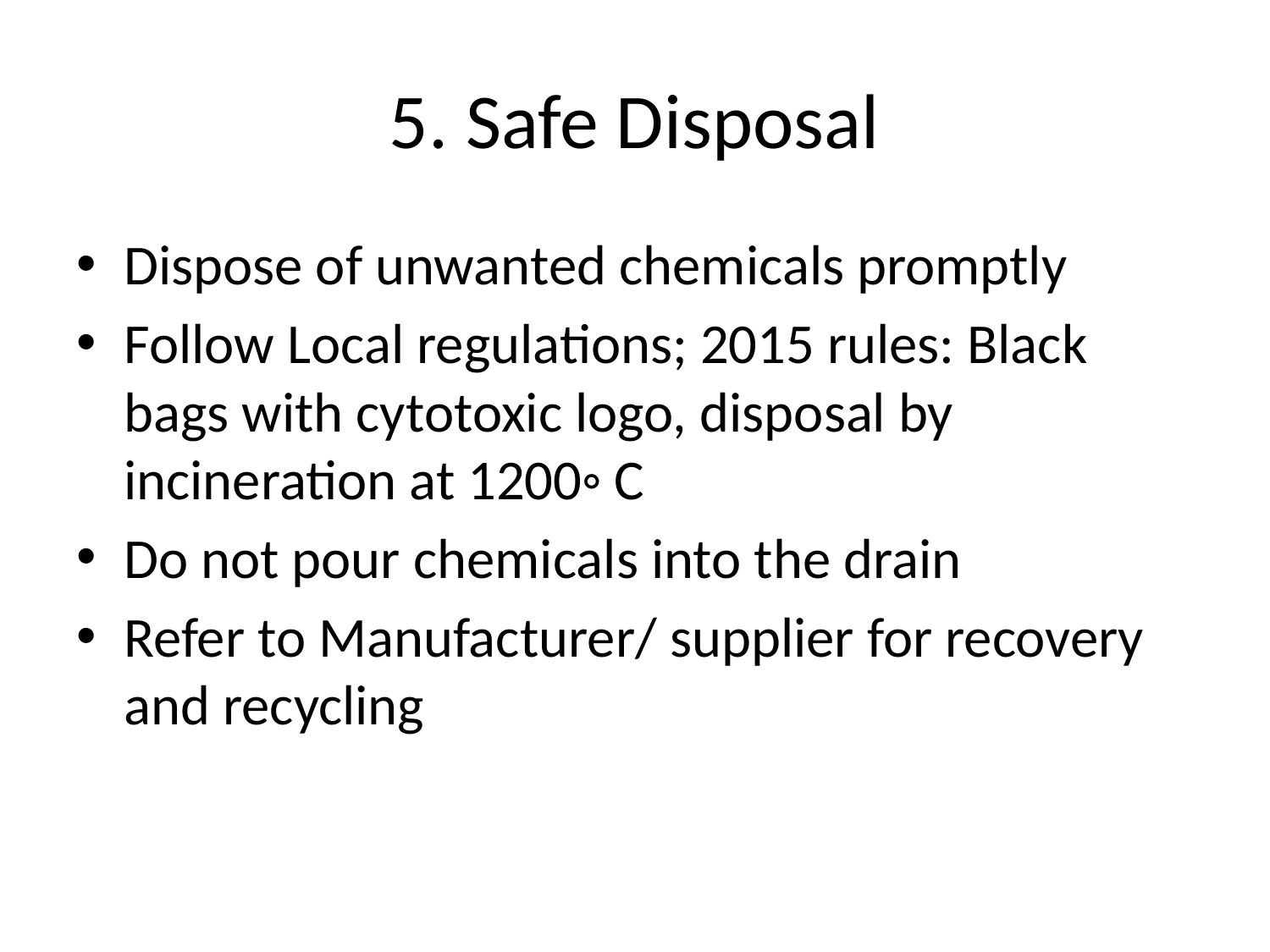

# 5. Safe Disposal
Dispose of unwanted chemicals promptly
Follow Local regulations; 2015 rules: Black bags with cytotoxic logo, disposal by incineration at 1200◦ C
Do not pour chemicals into the drain
Refer to Manufacturer/ supplier for recovery and recycling